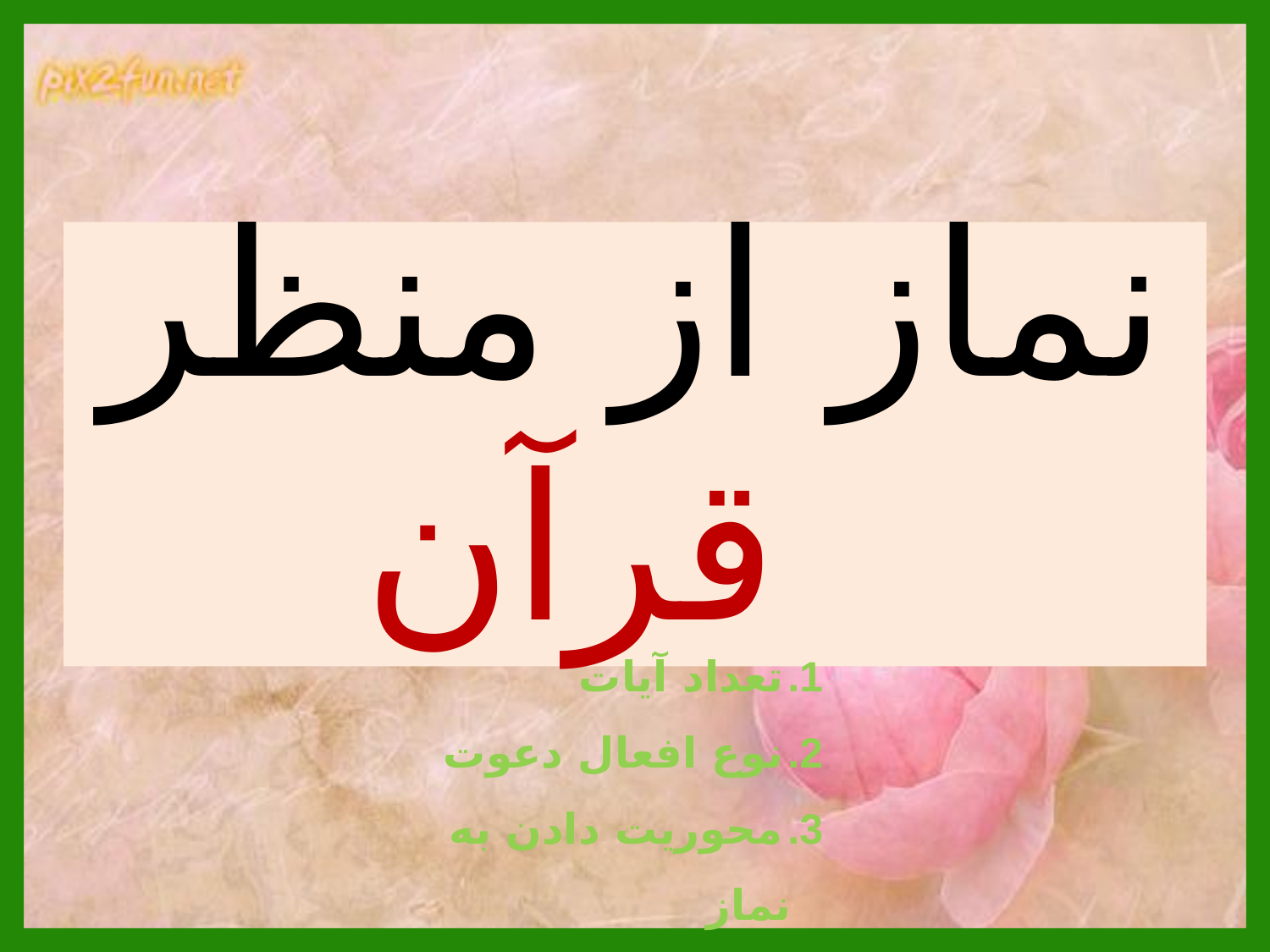

نماز از منظر   قرآن
تعداد آیات
نوع افعال دعوت
محوریت دادن به نماز